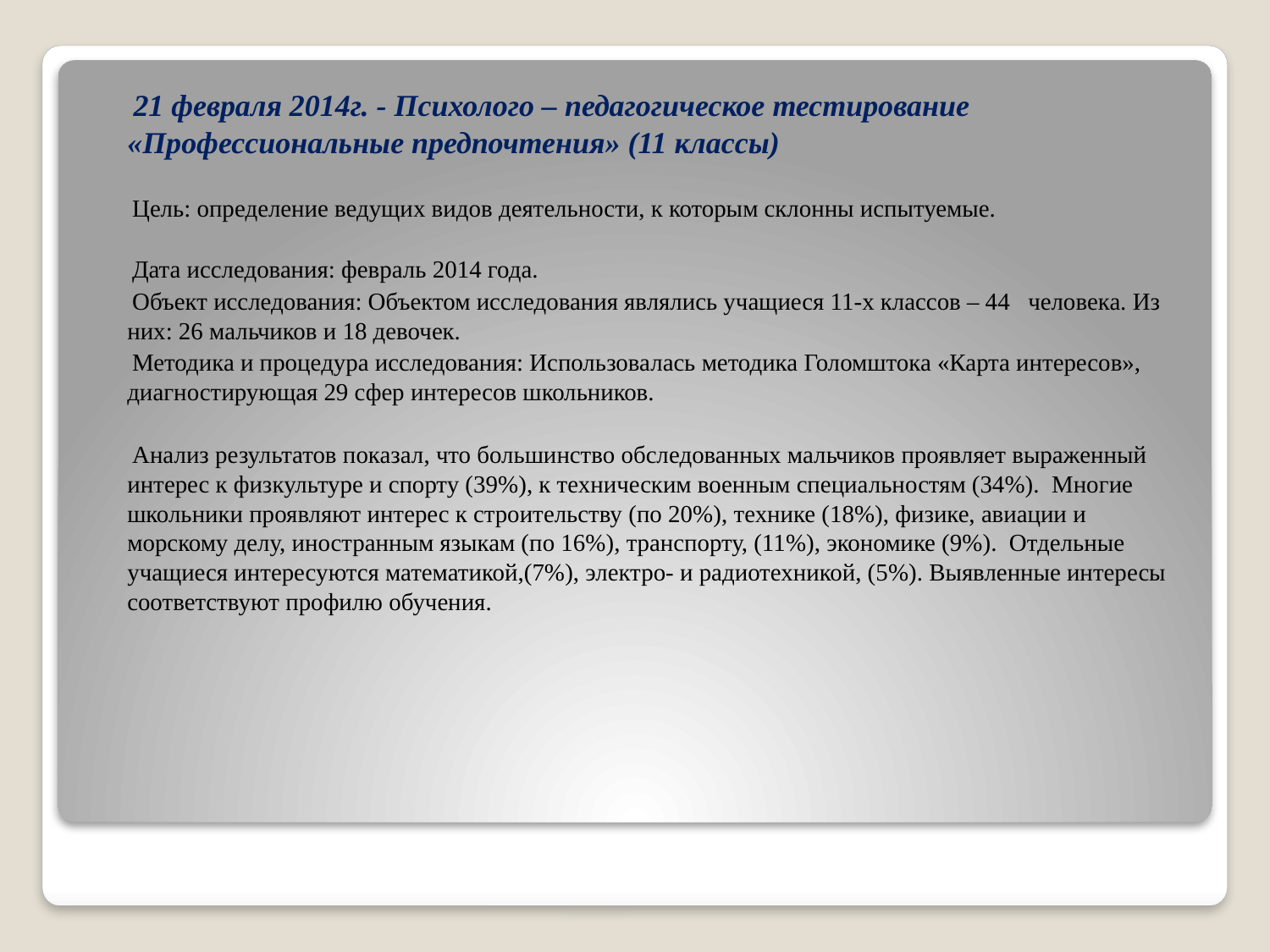

21 февраля 2014г. - Психолого – педагогическое тестирование «Профессиональные предпочтения» (11 классы)

      Цель: определение ведущих видов деятельности, к которым склонны испытуемые.
      Дата исследования: февраль 2014 года.
      Объект исследования: Объектом исследования являлись учащиеся 11-х классов – 44   человека. Из них: 26 мальчиков и 18 девочек.
      Методика и процедура исследования: Использовалась методика Голомштока «Карта интересов», диагностирующая 29 сфер интересов школьников.

      Анализ результатов показал, что большинство обследованных мальчиков проявляет выраженный интерес к физкультуре и спорту (39%), к техническим военным специальностям (34%).  Многие школьники проявляют интерес к строительству (по 20%), технике (18%), физике, авиации и морскому делу, иностранным языкам (по 16%), транспорту, (11%), экономике (9%).  Отдельные учащиеся интересуются математикой,(7%), электро- и радиотехникой, (5%). Выявленные интересы соответствуют профилю обучения.